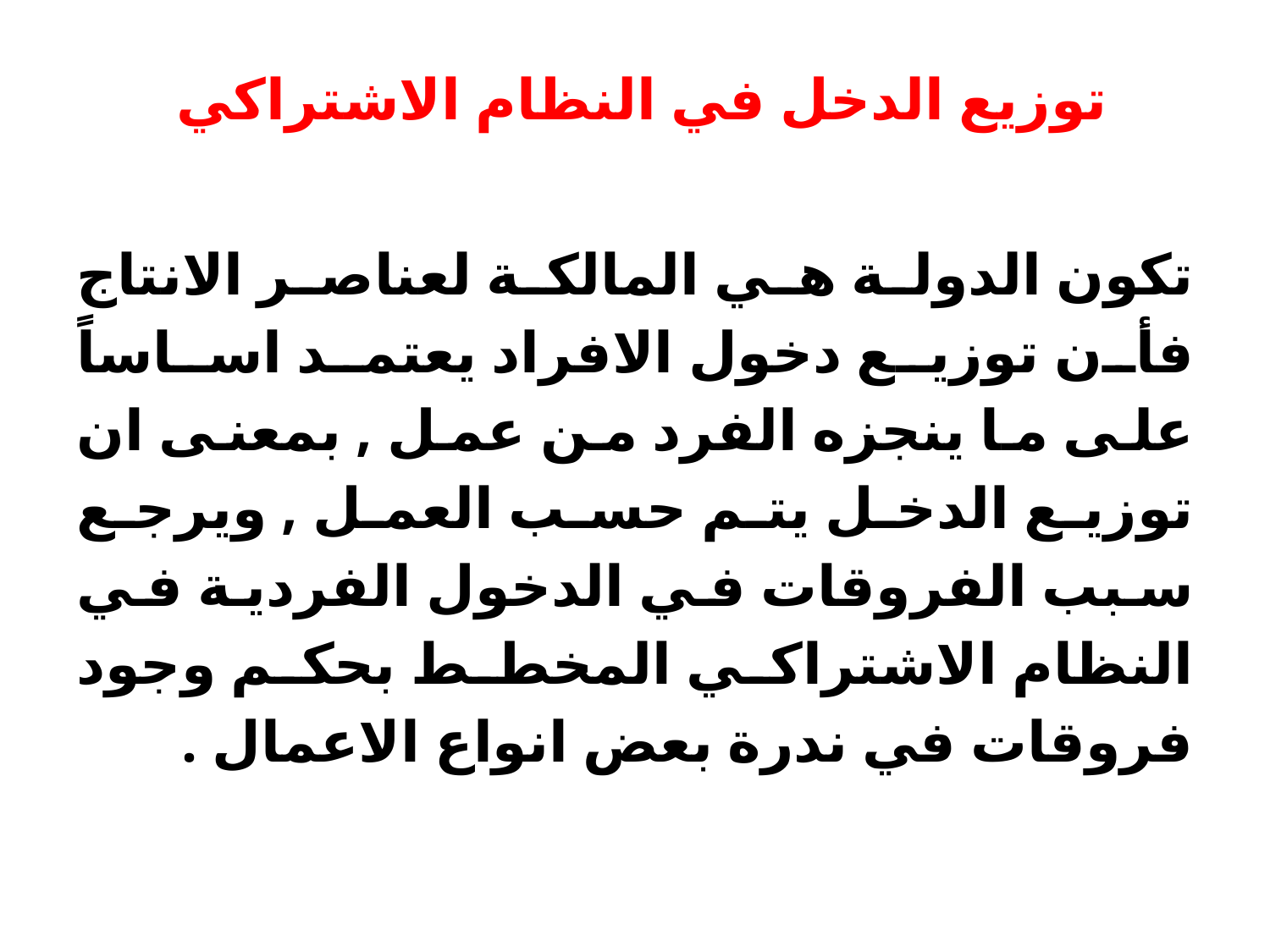

# توزيع الدخل في النظام الاشتراكي
تكون الدولة هي المالكة لعناصر الانتاج فأن توزيع دخول الافراد يعتمد اساساً على ما ينجزه الفرد من عمل , بمعنى ان توزيع الدخل يتم حسب العمل , ويرجع سبب الفروقات في الدخول الفردية في النظام الاشتراكي المخطط بحكم وجود فروقات في ندرة بعض انواع الاعمال .